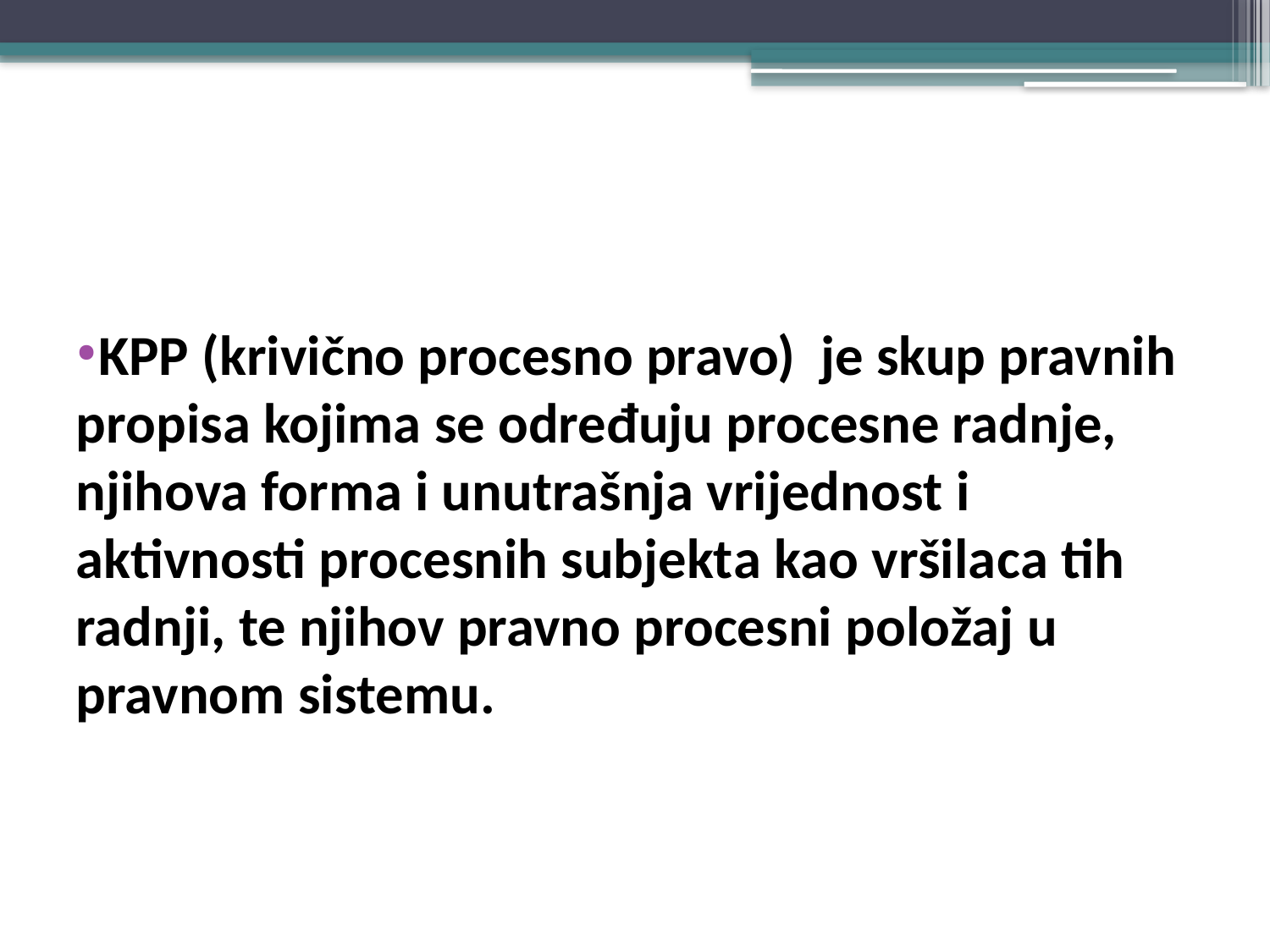

#
KPP (krivično procesno pravo)  je skup pravnih propisa kojima se određuju procesne radnje, njihova forma i unutrašnja vrijednost i aktivnosti procesnih subjekta kao vršilaca tih radnji, te njihov pravno procesni položaj u pravnom sistemu.